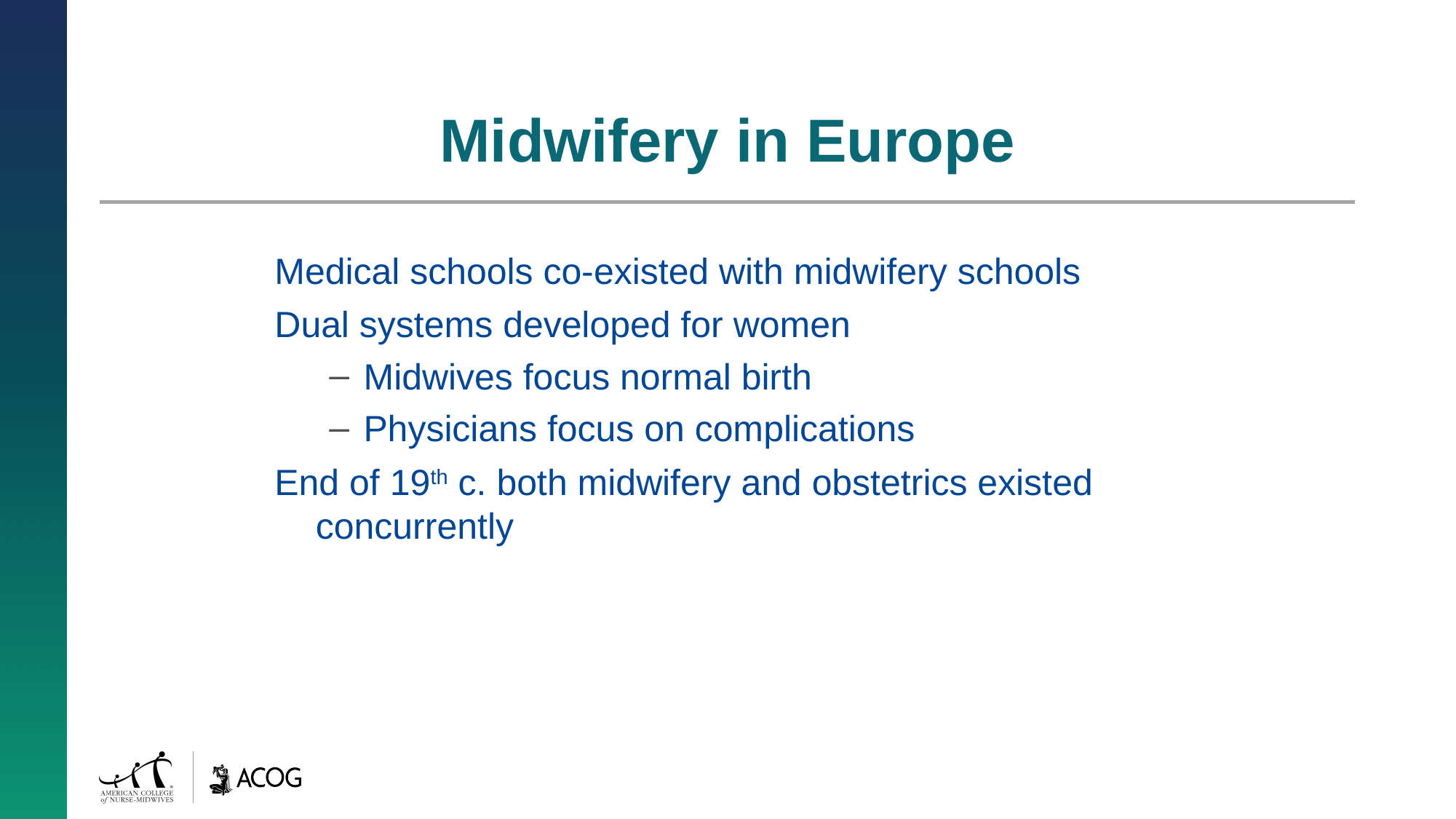

# Midwifery in Europe
Medical schools co-existed with midwifery schools
Dual systems developed for women
Midwives focus normal birth
Physicians focus on complications
End of 19th c. both midwifery and obstetrics existed concurrently